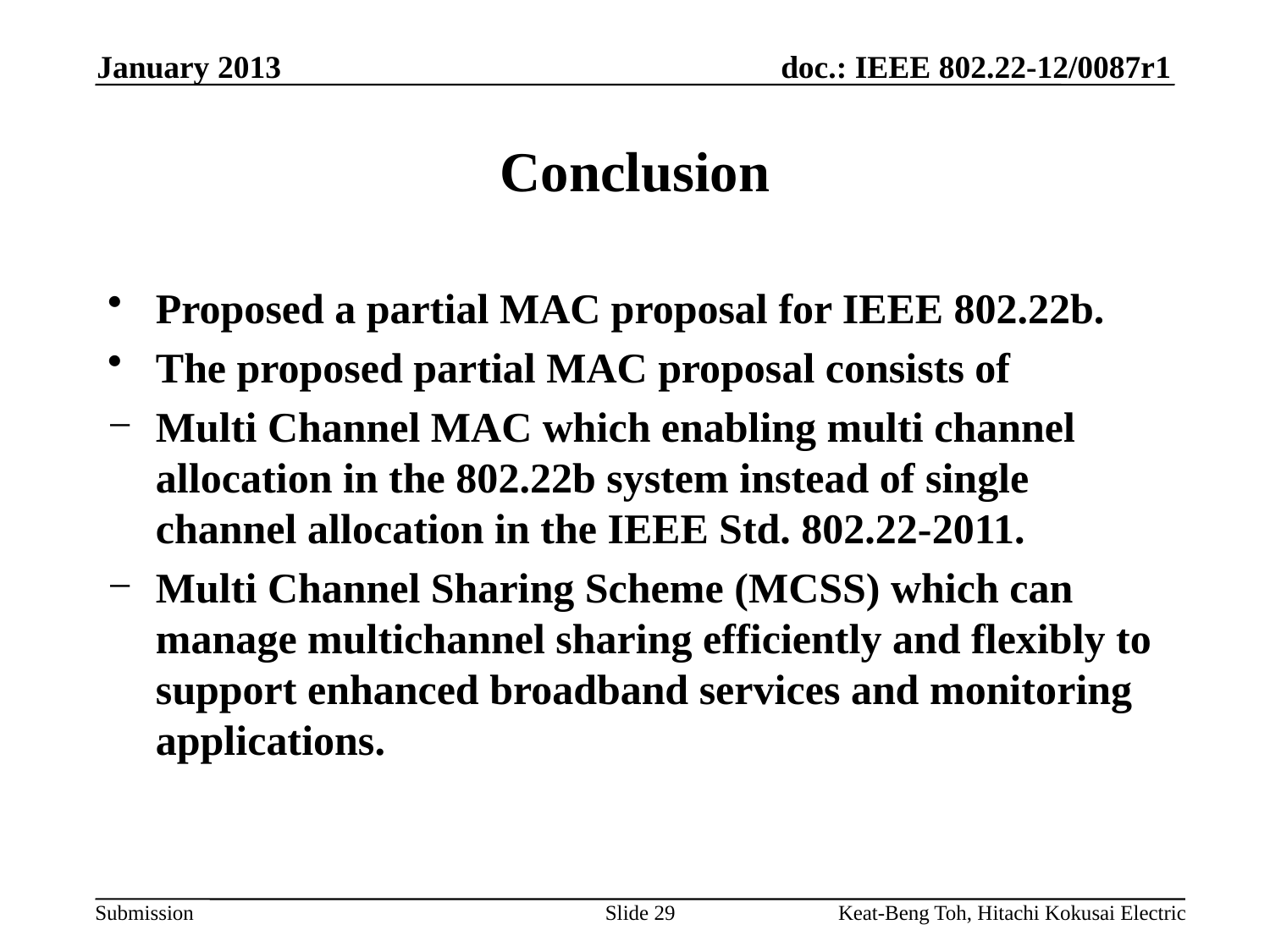

January 2013
# Conclusion
Proposed a partial MAC proposal for IEEE 802.22b.
The proposed partial MAC proposal consists of
Multi Channel MAC which enabling multi channel allocation in the 802.22b system instead of single channel allocation in the IEEE Std. 802.22-2011.
Multi Channel Sharing Scheme (MCSS) which can manage multichannel sharing efficiently and flexibly to support enhanced broadband services and monitoring applications.

Slide 29
Keat-Beng Toh, Hitachi Kokusai Electric